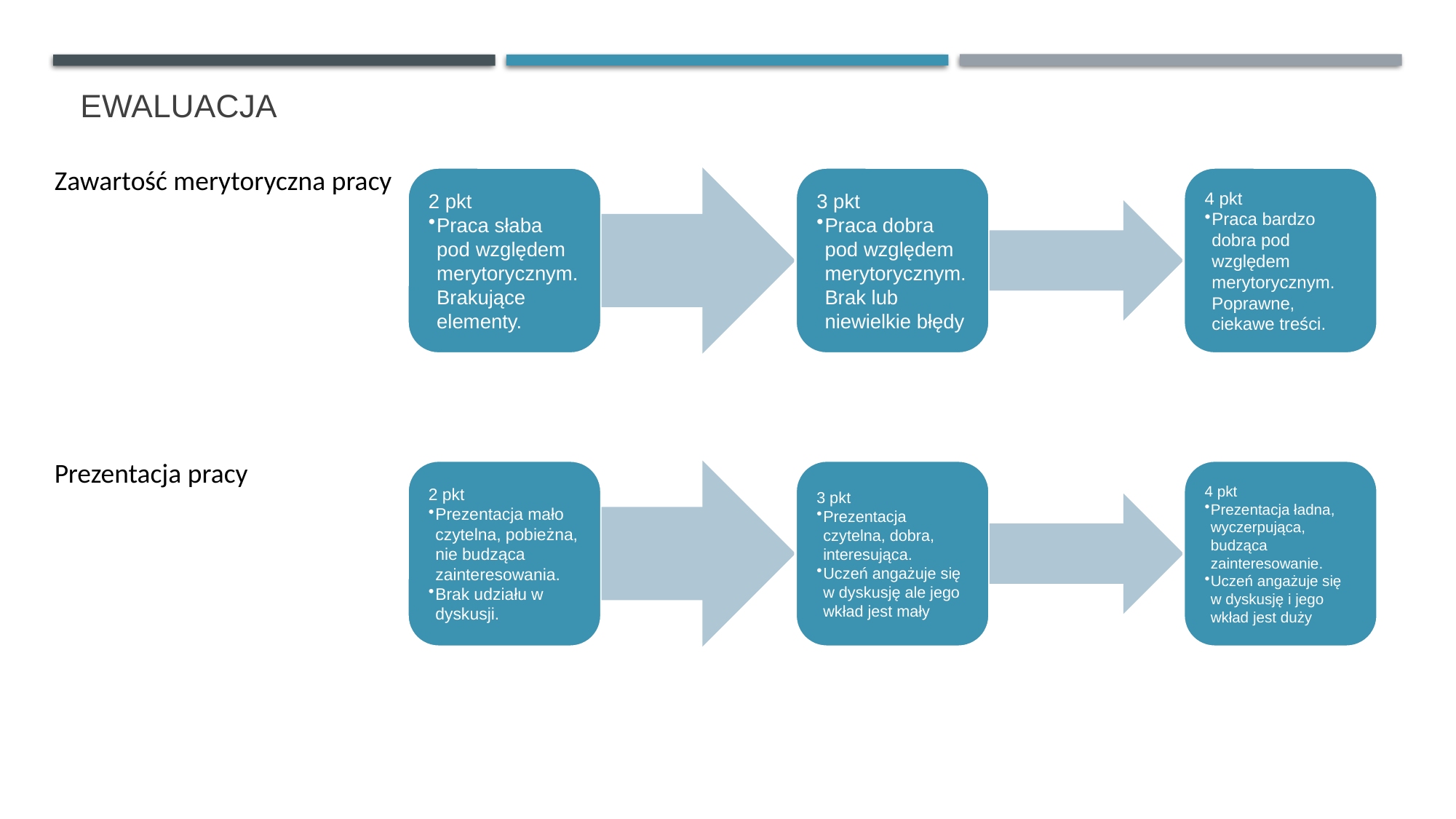

# EWALUACJA
Zawartość merytoryczna pracy
2 pkt
Praca słaba pod względem merytorycznym. Brakujące elementy.
3 pkt
Praca dobra pod względem merytorycznym. Brak lub niewielkie błędy
4 pkt
Praca bardzo dobra pod względem merytorycznym. Poprawne, ciekawe treści.
Prezentacja pracy
2 pkt
Prezentacja mało czytelna, pobieżna, nie budząca zainteresowania.
3 pkt
Prezentacja czytelna, dobra, interesująca.
4 pkt
Prezentacja ładna, wyczerpująca, budząca zainteresowanie.
Brak udziału w dyskusji.
Uczeń angażuje się w dyskusję ale jego wkład jest mały
Uczeń angażuje się w dyskusję i jego wkład jest duży